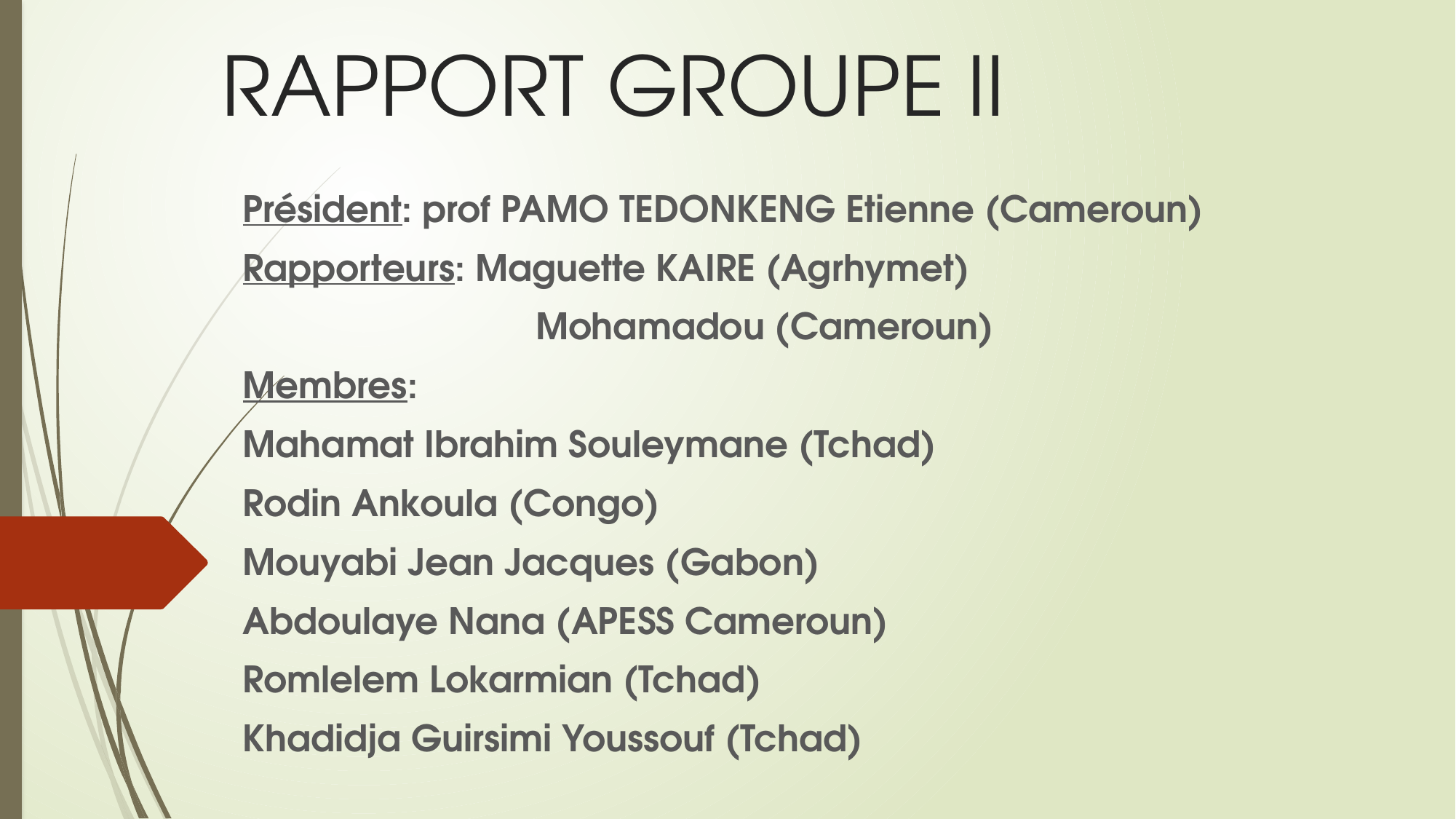

# RAPPORT GROUPE II
Président: prof PAMO TEDONKENG Etienne (Cameroun)
Rapporteurs: Maguette KAIRE (Agrhymet)
	                  Mohamadou (Cameroun)
Membres:
Mahamat Ibrahim Souleymane (Tchad)
Rodin Ankoula (Congo)
Mouyabi Jean Jacques (Gabon)
Abdoulaye Nana (APESS Cameroun)
Romlelem Lokarmian (Tchad)
Khadidja Guirsimi Youssouf (Tchad)